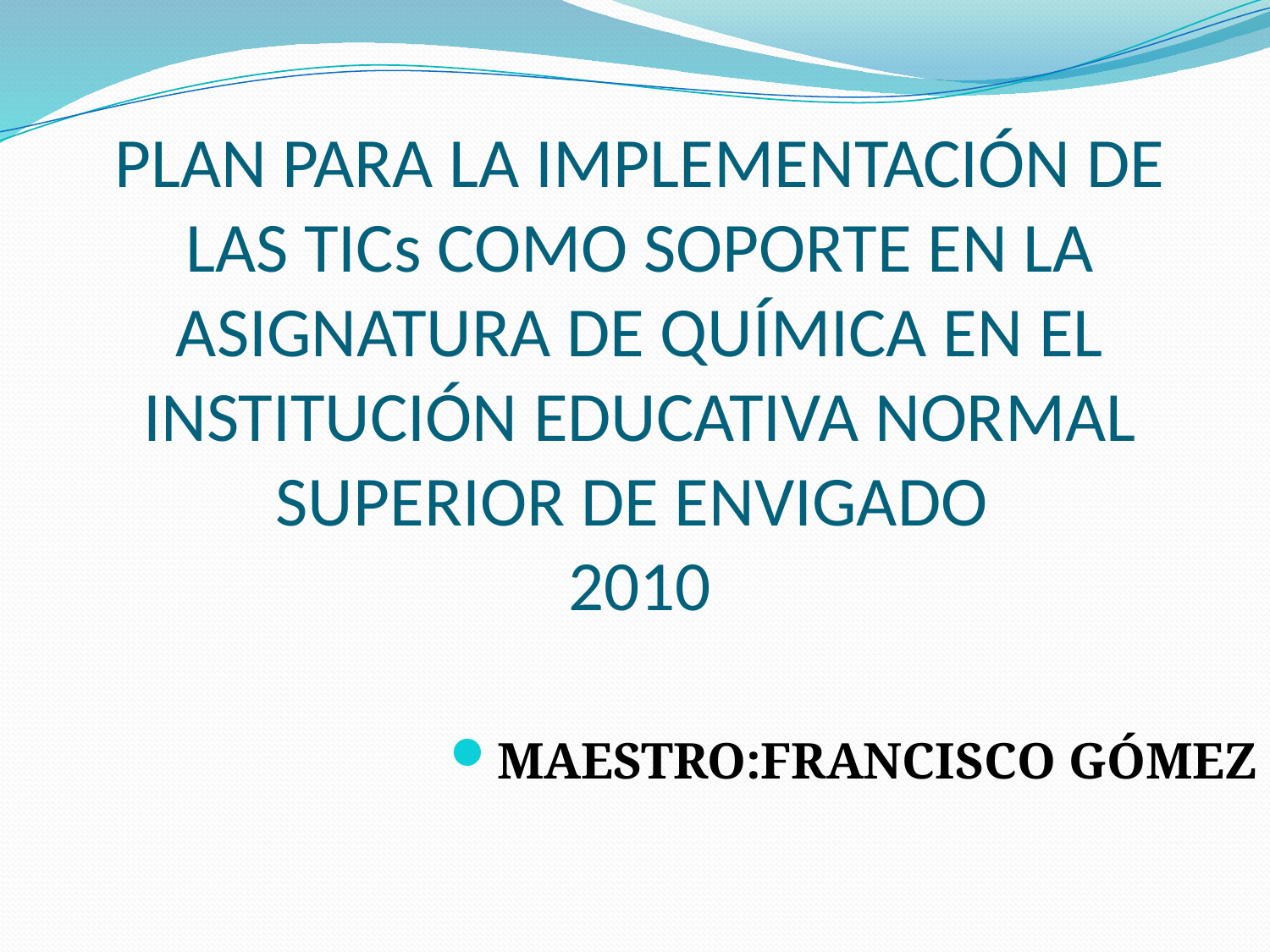

PLAN PARA LA IMPLEMENTACIÓN DE LAS TICs COMO SOPORTE EN LA ASIGNATURA DE QUÍMICA EN EL INSTITUCIÓN EDUCATIVA NORMAL SUPERIOR DE ENVIGADO
2010

MAESTRO:FRANCISCO GÓMEZ